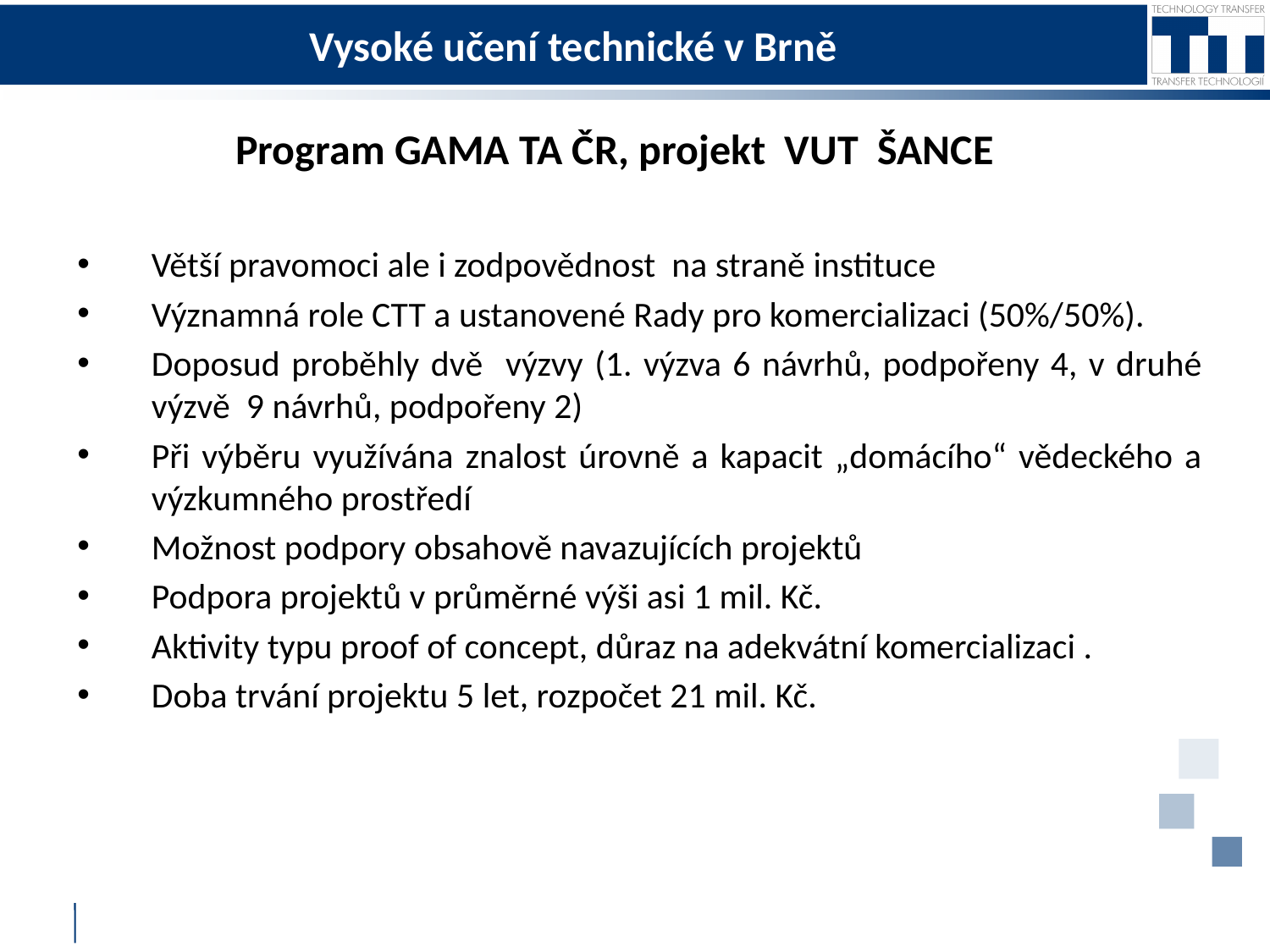

# Vysoké učení technické v Brně
Program GAMA TA ČR, projekt  VUT  ŠANCE
Větší pravomoci ale i zodpovědnost  na straně instituce
Významná role CTT a ustanovené Rady pro komercializaci (50%/50%).
Doposud proběhly dvě  výzvy (1. výzva 6 návrhů, podpořeny 4, v druhé výzvě  9 návrhů, podpořeny 2)
Při výběru využívána znalost úrovně a kapacit „domácího“ vědeckého a výzkumného prostředí
Možnost podpory obsahově navazujících projektů
Podpora projektů v průměrné výši asi 1 mil. Kč.
Aktivity typu proof of concept, důraz na adekvátní komercializaci .
Doba trvání projektu 5 let, rozpočet 21 mil. Kč.